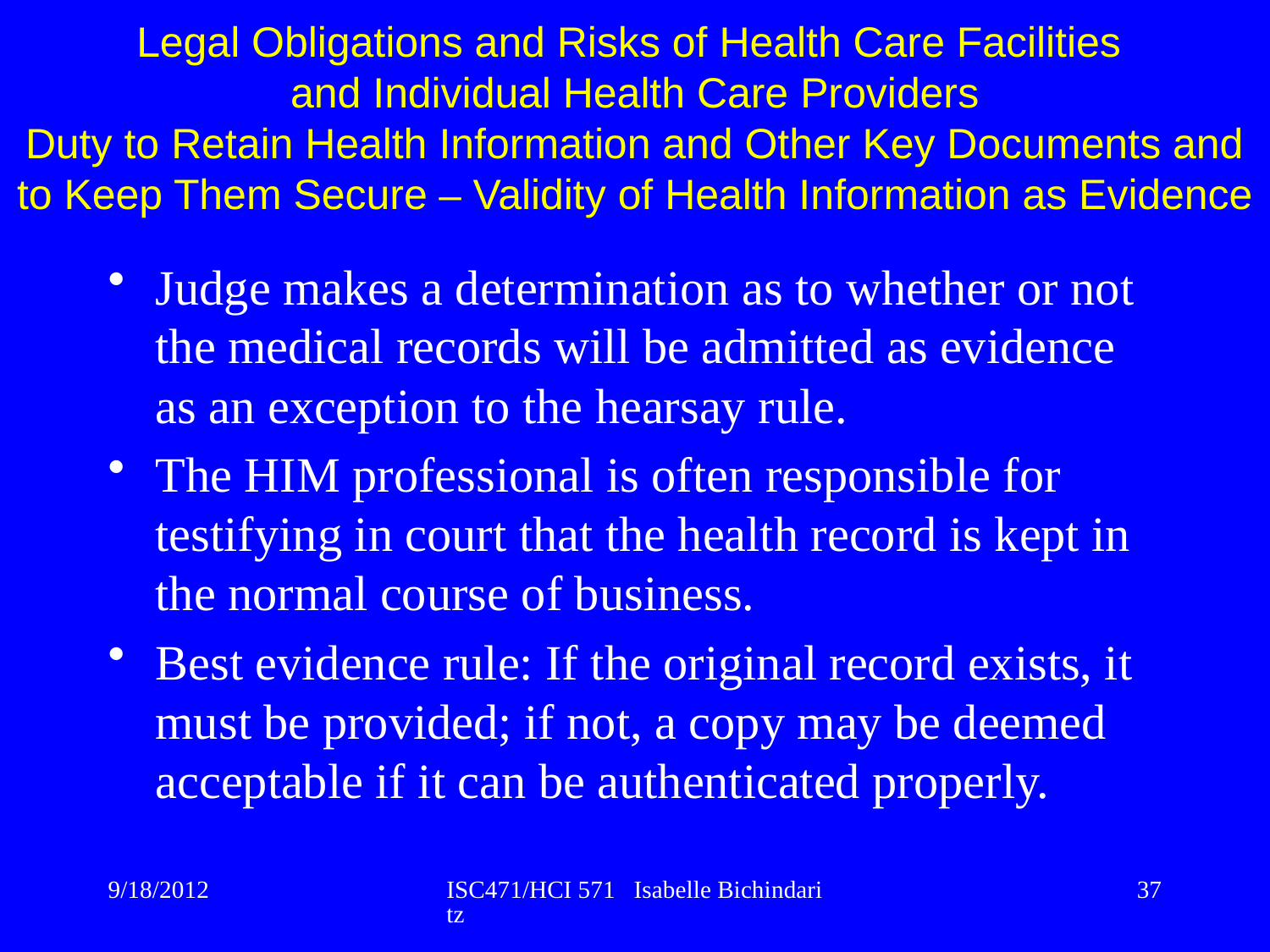

Legal Obligations and Risks of Health Care Facilities
and Individual Health Care Providers
Duty to Retain Health Information and Other Key Documents and to Keep Them Secure – Validity of Health Information as Evidence
Judge makes a determination as to whether or not the medical records will be admitted as evidence as an exception to the hearsay rule.
The HIM professional is often responsible for testifying in court that the health record is kept in the normal course of business.
Best evidence rule: If the original record exists, it must be provided; if not, a copy may be deemed acceptable if it can be authenticated properly.
9/18/2012
ISC471/HCI 571   Isabelle Bichindaritz
37